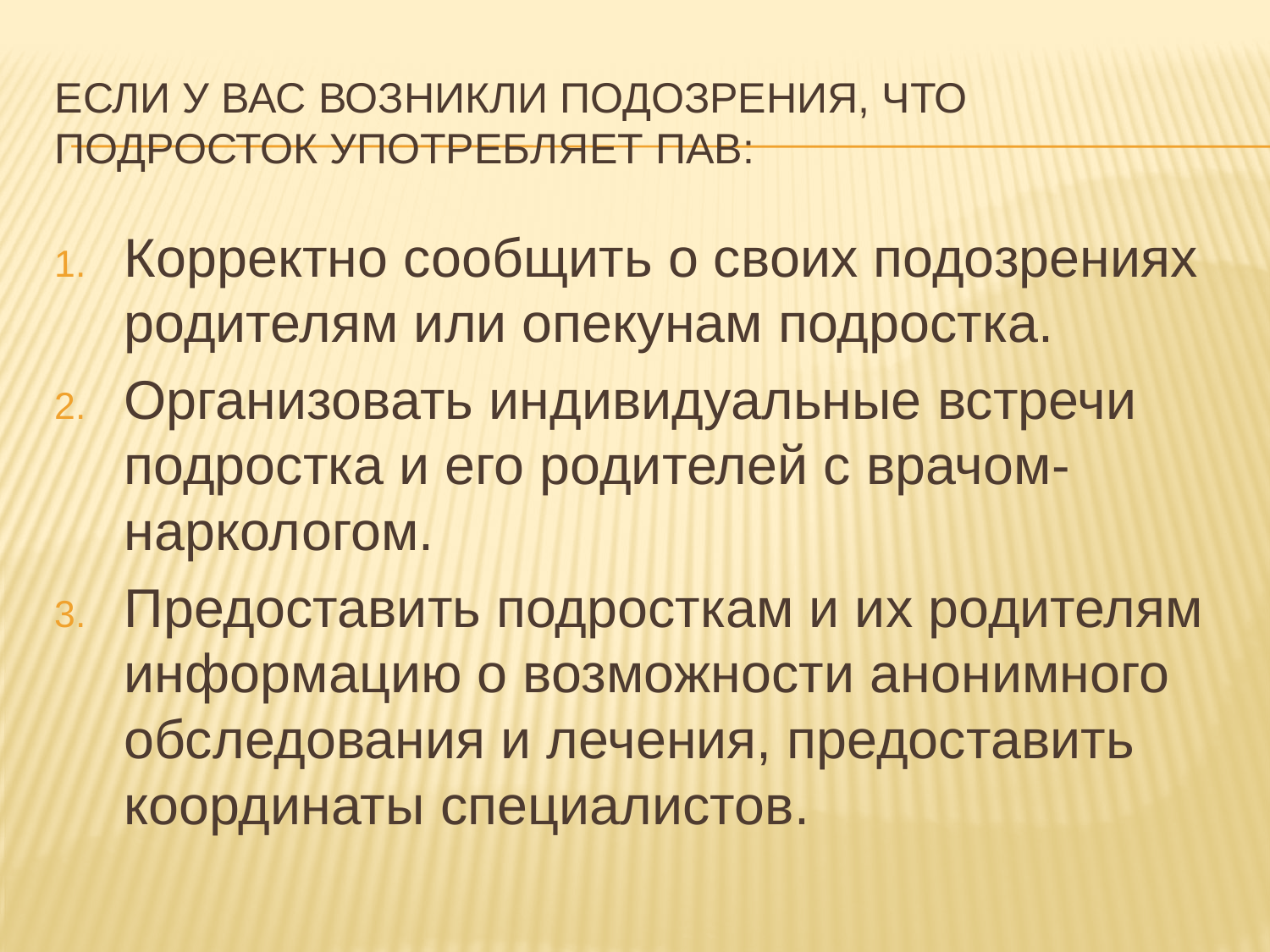

# Если у вас возникли подозрения, что подросток употребляет ПАВ:
Корректно сообщить о своих подозрениях родителям или опекунам подростка.
Организовать индивидуальные встречи подростка и его родителей с врачом-наркологом.
Предоставить подросткам и их родителям информацию о возможности анонимного обследования и лечения, предоставить координаты специалистов.